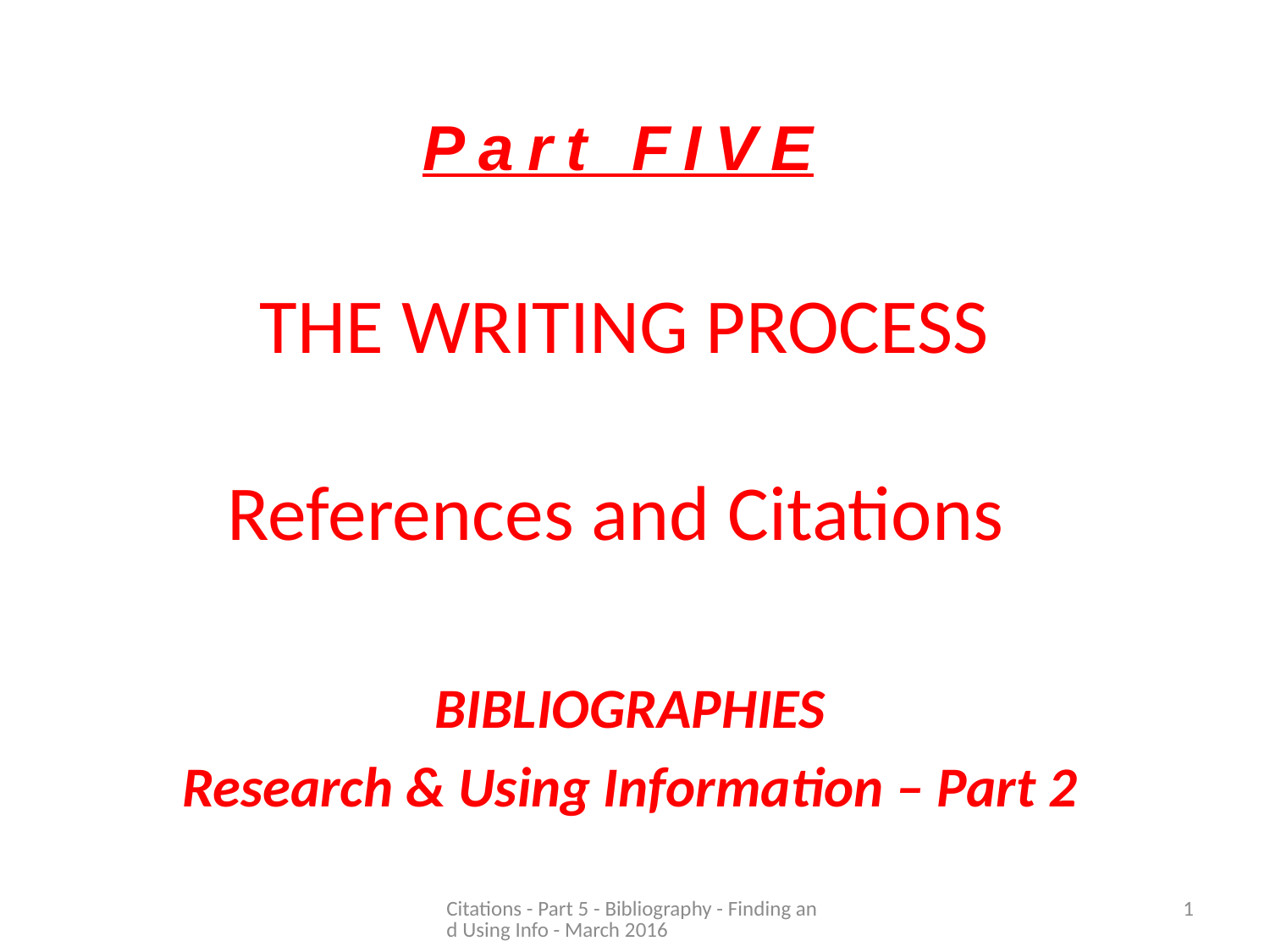

# Part FIVE THE WRITING PROCESS References and Citations

BIBLIOGRAPHIES
Research & Using Information – Part 2
Citations - Part 5 - Bibliography - Finding and Using Info - March 2016
1